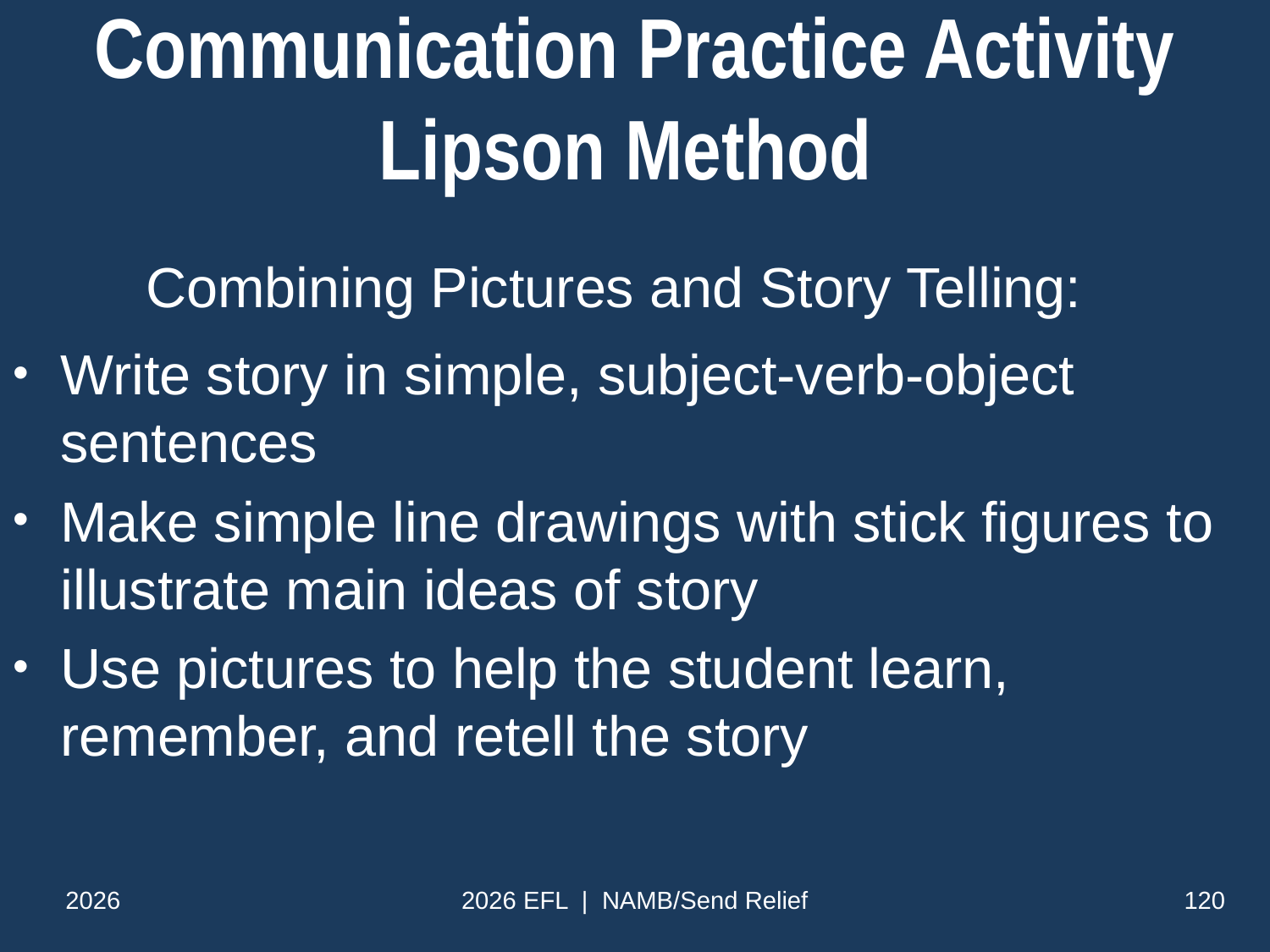

# Communication Practice Activity Lipson Method
Combining Pictures and Story Telling:
Write story in simple, subject-verb-object sentences
Make simple line drawings with stick figures to illustrate main ideas of story
Use pictures to help the student learn, remember, and retell the story
2026
2026 EFL  |  NAMB/Send Relief
120